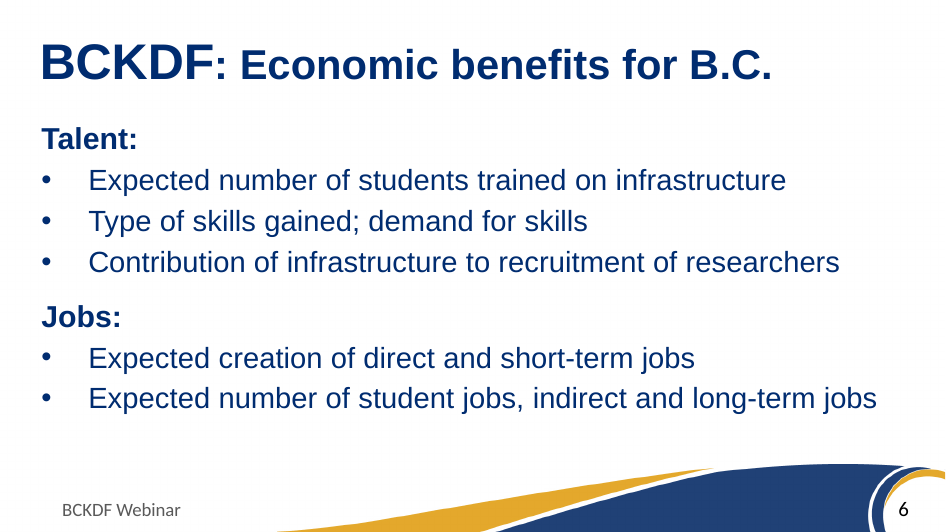

BCKDF: Economic benefits for B.C.
Talent:
Expected number of students trained on infrastructure
Type of skills gained; demand for skills
Contribution of infrastructure to recruitment of researchers
Jobs:
Expected creation of direct and short-term jobs
Expected number of student jobs, indirect and long-term jobs
6
BCKDF Webinar